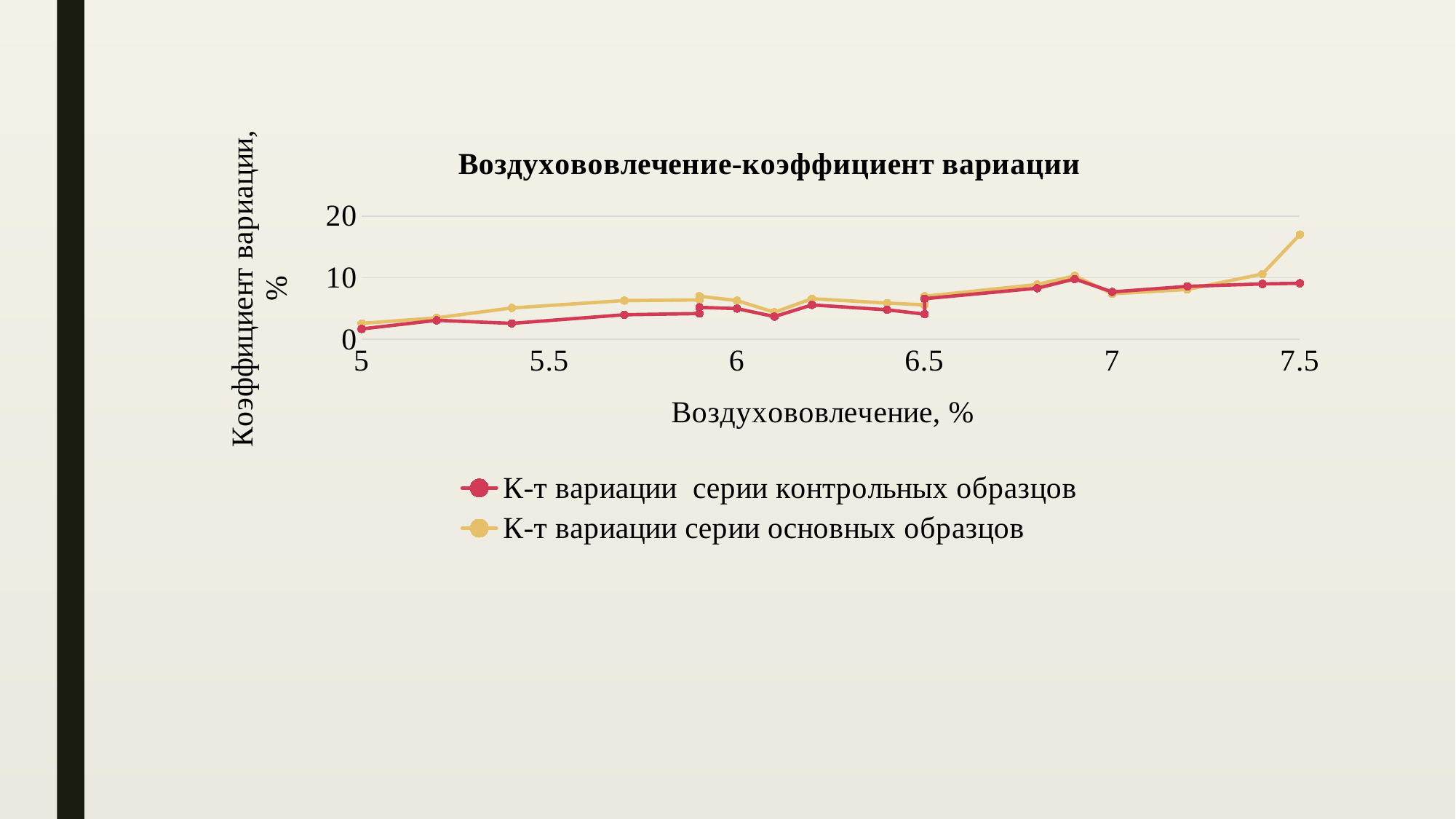

### Chart: Воздухововлечение-коэффициент вариации

| Category |  |  |
|---|---|---|